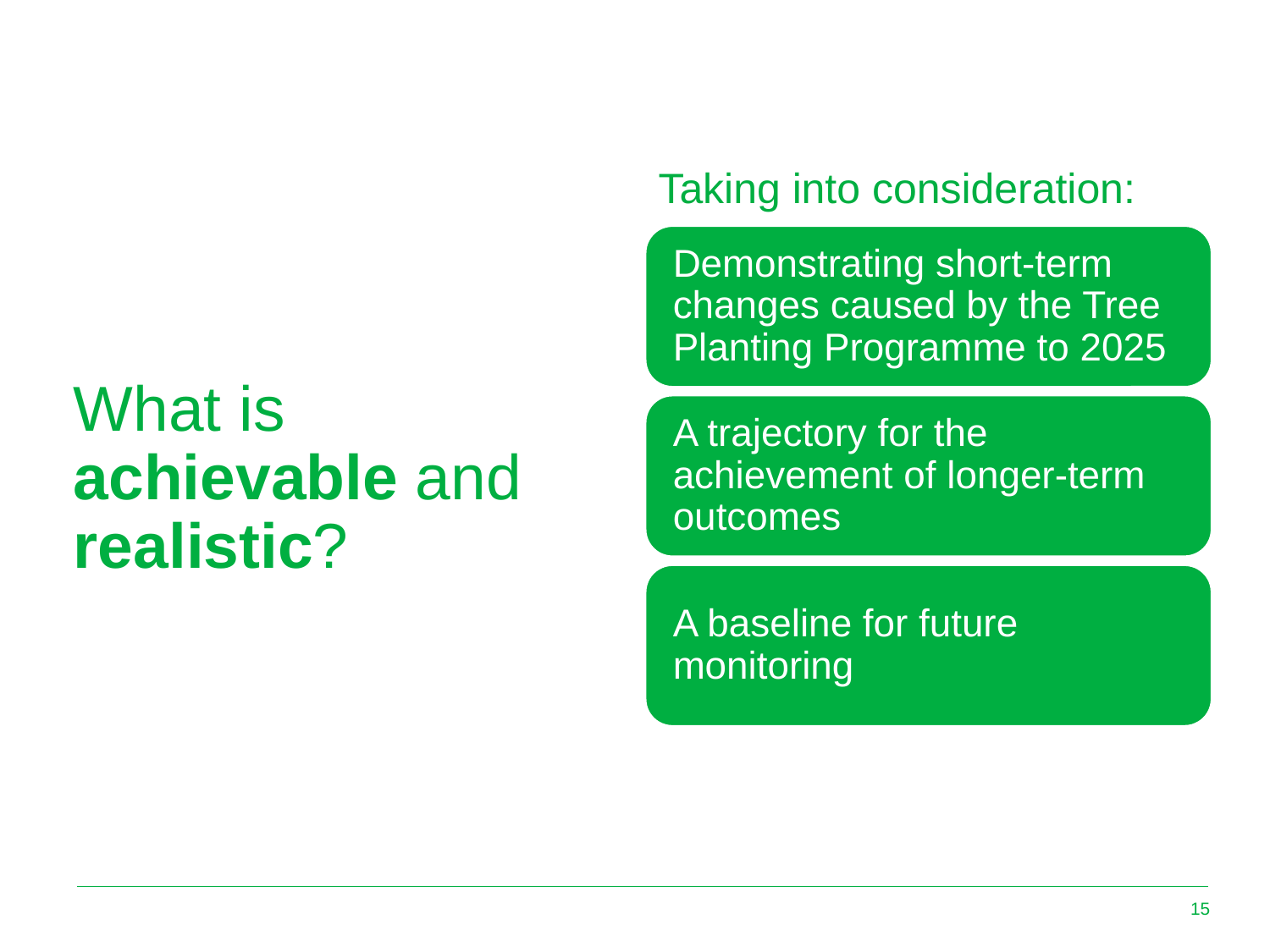

Demonstrating short-term changes caused by the Tree Planting Programme to 2025
A trajectory for the achievement of longer-term outcomes
A baseline for future monitoring
Taking into consideration:
What is achievable and realistic?
15